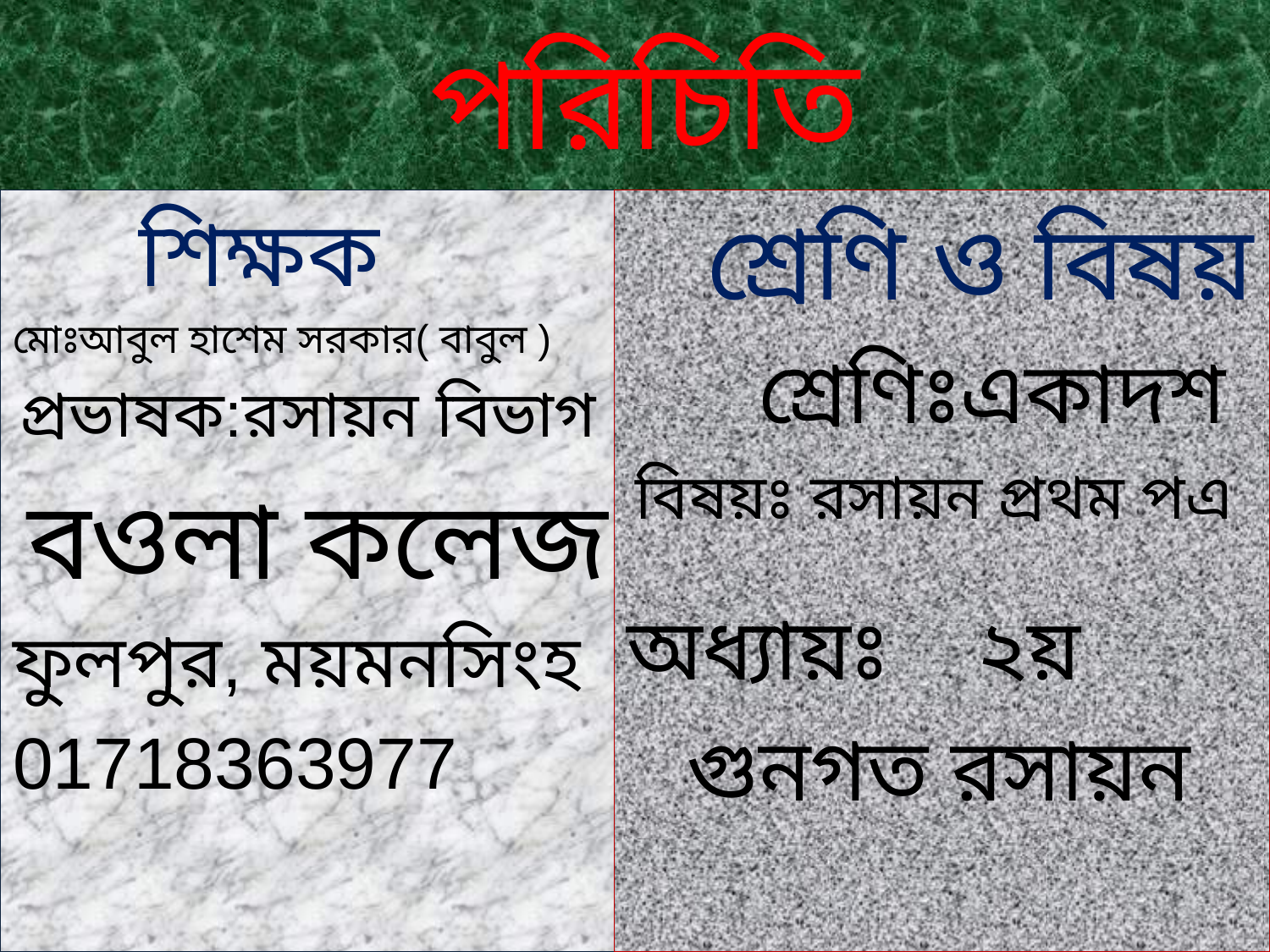

# পরিচিতি
         শিক্ষক
মোঃআবুল হাশেম সরকার( বাবুল )
 প্রভাষক:রসায়ন বিভাগ
 বওলা কলেজ
ফুলপুর, ময়মনসিংহ
01718363977
   শ্রেণি ও বিষয়    শ্রেণিঃএকাদশ
 বিষয়ঃ রসায়ন প্রথম পএ

অধ্যায়ঃ    ২য়
       গুনগত রসায়ন